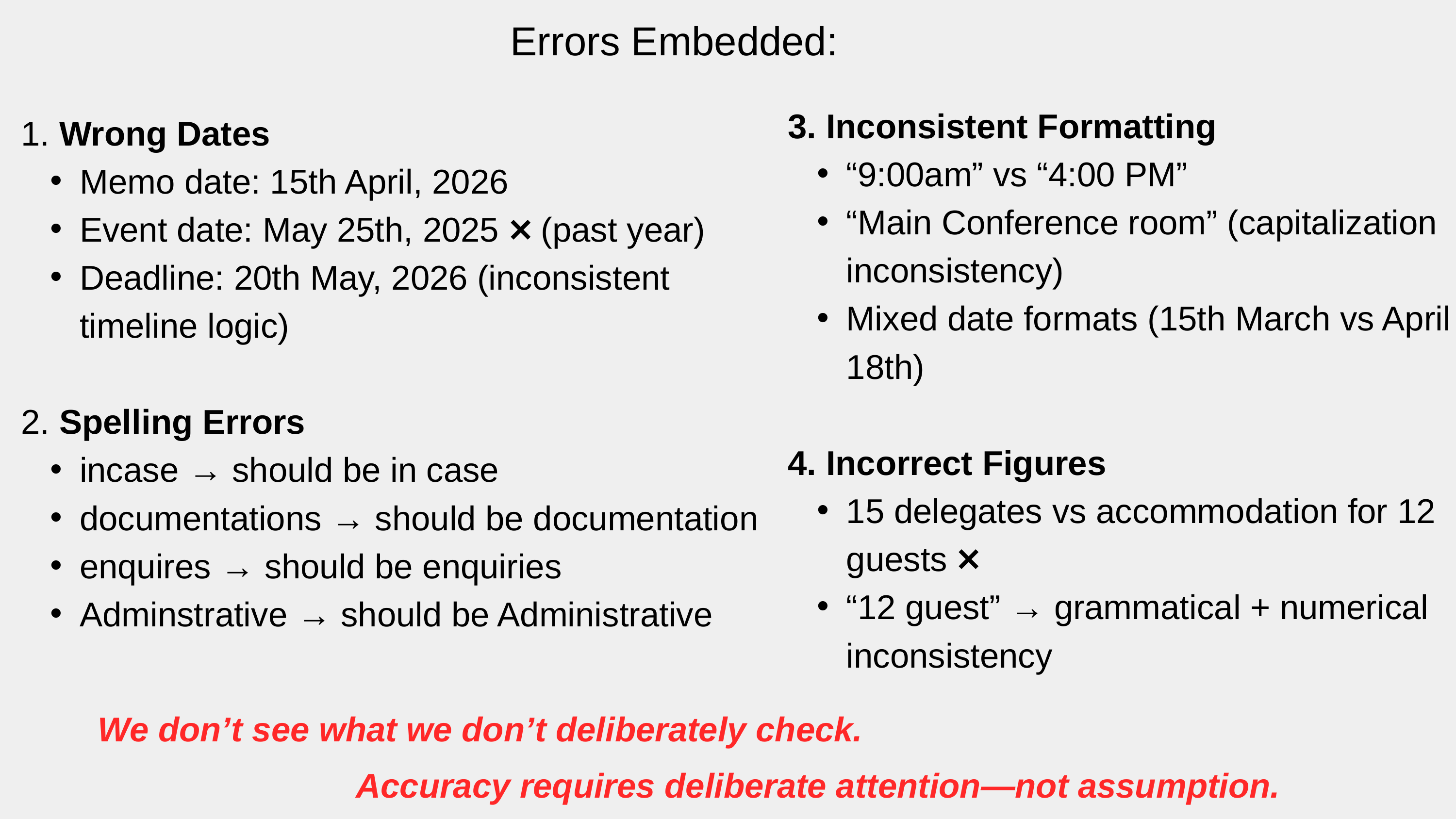

Errors Embedded:

1. Wrong Dates
Memo date: 15th April, 2026
Event date: May 25th, 2025 ❌ (past year)
Deadline: 20th May, 2026 (inconsistent timeline logic)

2. Spelling Errors
incase → should be in case
documentations → should be documentation
enquires → should be enquiries
Adminstrative → should be Administrative

3. Inconsistent Formatting
“9:00am” vs “4:00 PM”
“Main Conference room” (capitalization inconsistency)
Mixed date formats (15th March vs April 18th)

4. Incorrect Figures
15 delegates vs accommodation for 12 guests ❌
“12 guest” → grammatical + numerical inconsistency

We don’t see what we don’t deliberately check.
Accuracy requires deliberate attention—not assumption.